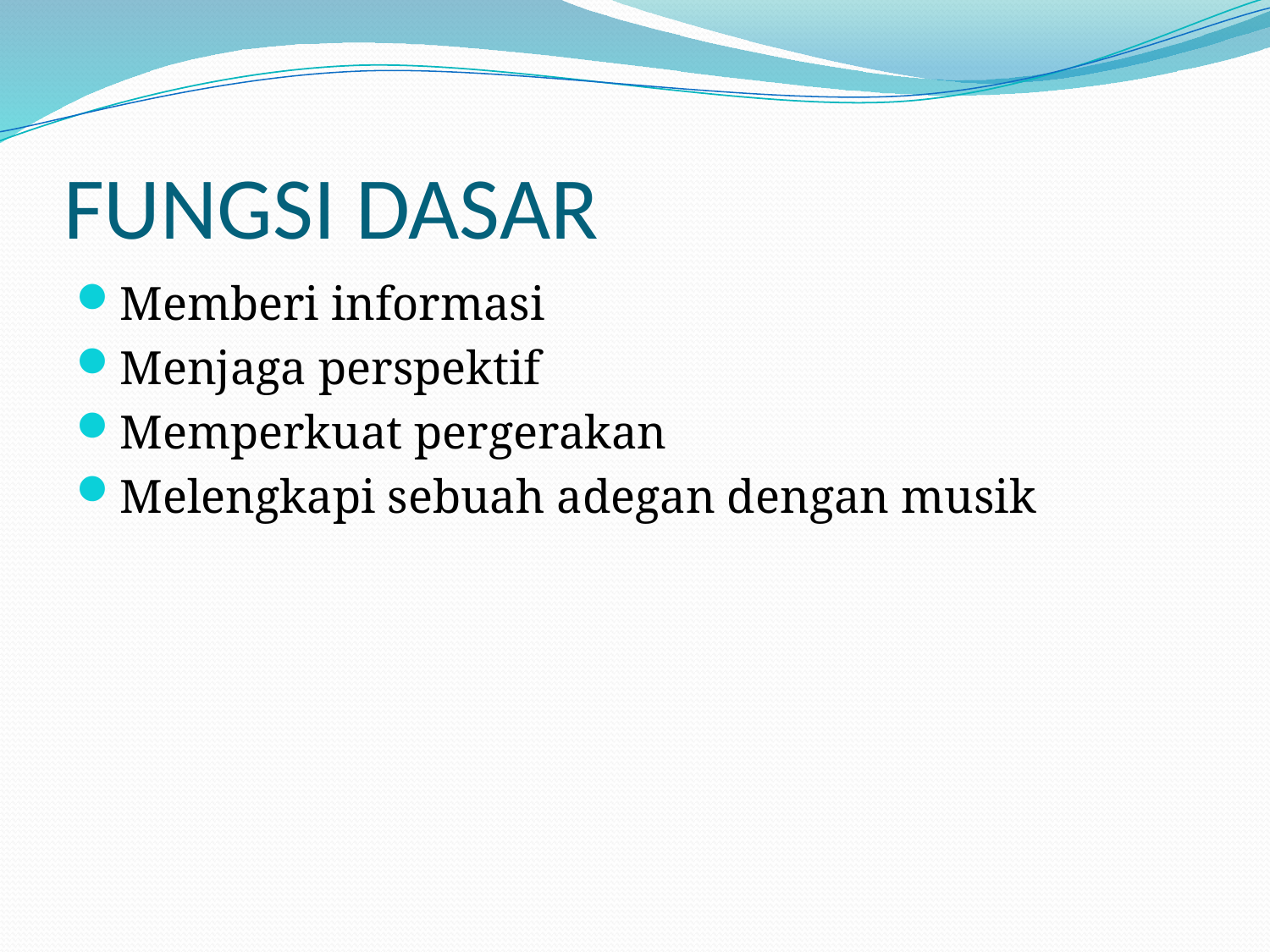

# FUNGSI DASAR
Memberi informasi
Menjaga perspektif
Memperkuat pergerakan
Melengkapi sebuah adegan dengan musik